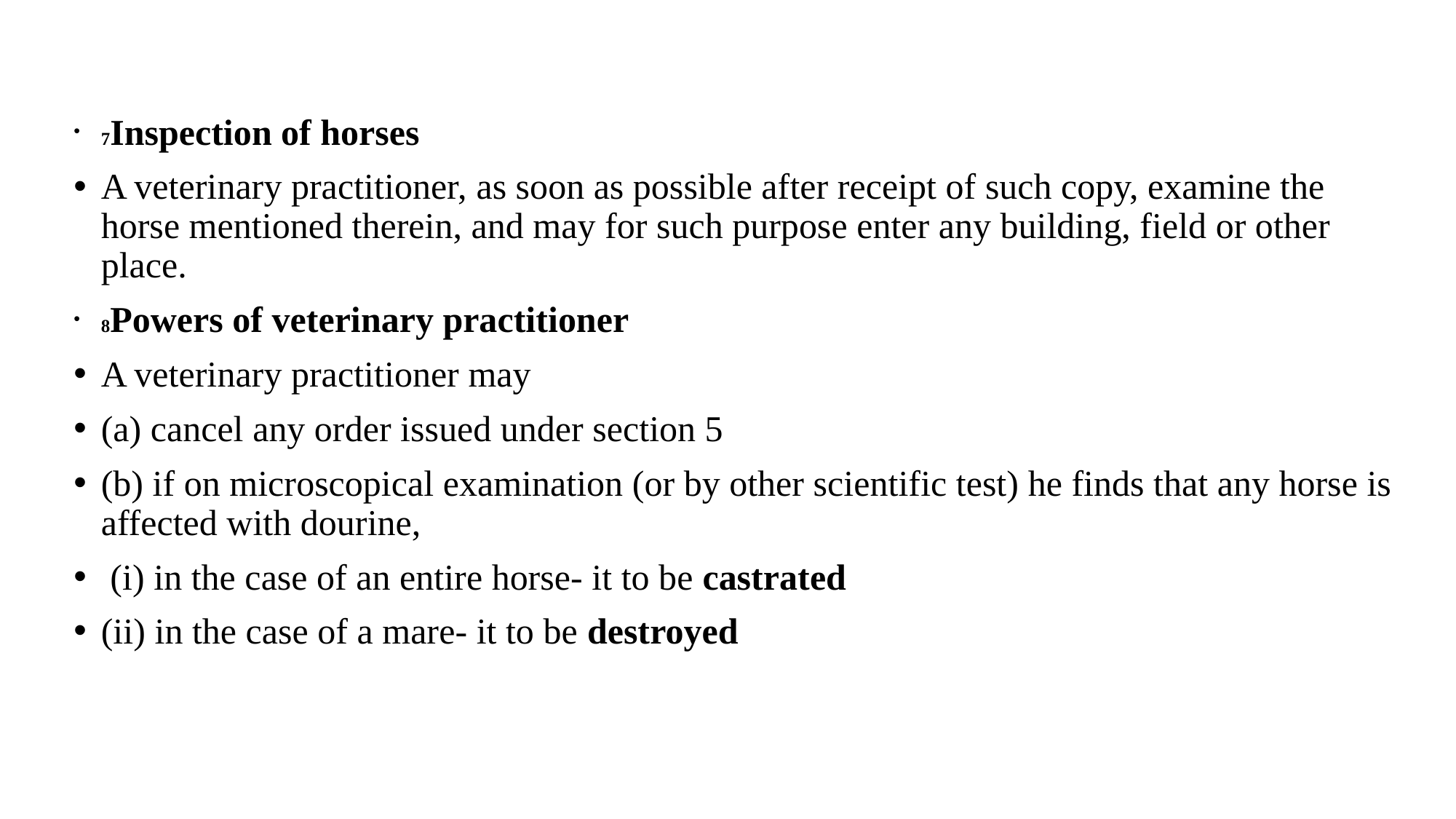

7Inspection of horses
A veterinary practitioner, as soon as possible after receipt of such copy, examine the horse mentioned therein, and may for such purpose enter any building, field or other place.
8Powers of veterinary practitioner
A veterinary practitioner may
(a) cancel any order issued under section 5
(b) if on microscopical examination (or by other scientific test) he finds that any horse is affected with dourine,
 (i) in the case of an entire horse- it to be castrated
(ii) in the case of a mare- it to be destroyed